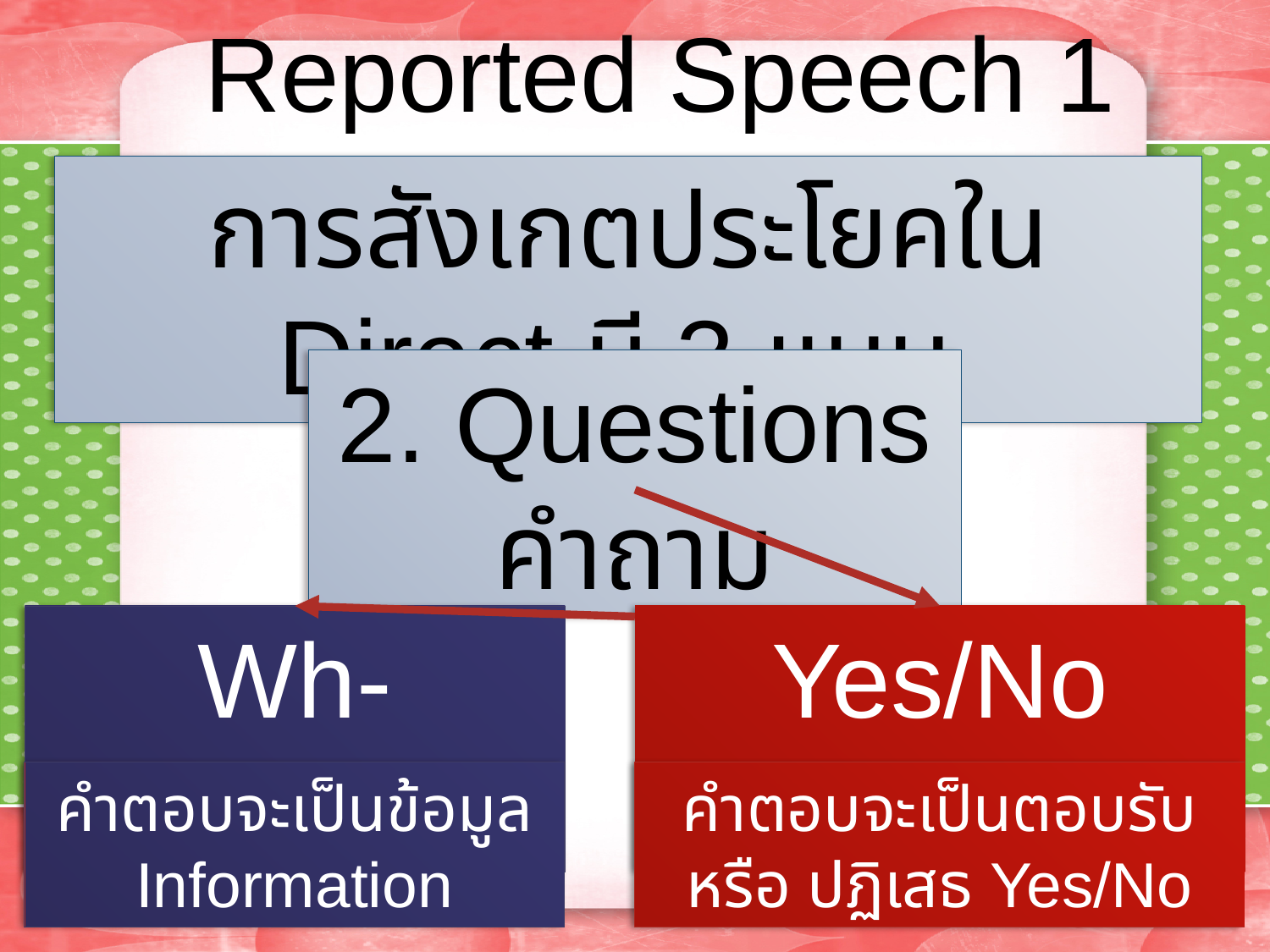

Reported Speech 1
การสังเกตประโยคใน Direct มี 3 แบบ
2. Questions คำถาม
Yes/No Question
Wh-Questions
คำตอบจะเป็นตอบรับหรือ ปฏิเสธ Yes/No
คำตอบจะเป็นข้อมูล Information